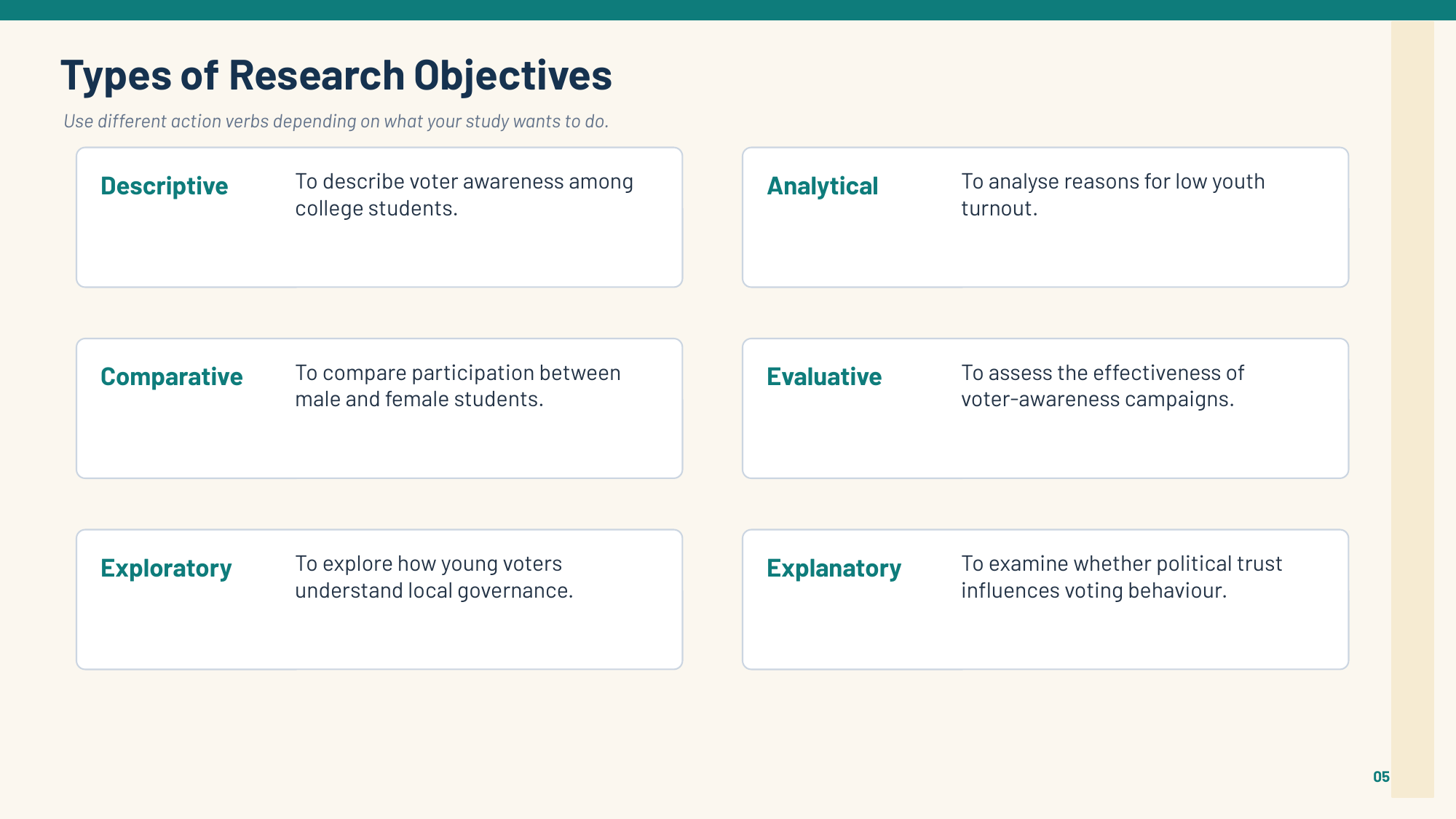

Types of Research Objectives
Use different action verbs depending on what your study wants to do.

To describe voter awareness among college students.
To analyse reasons for low youth turnout.
Descriptive
Analytical

To compare participation between male and female students.
To assess the effectiveness of voter-awareness campaigns.
Comparative
Evaluative

To explore how young voters understand local governance.
To examine whether political trust influences voting behaviour.
Exploratory
Explanatory
05